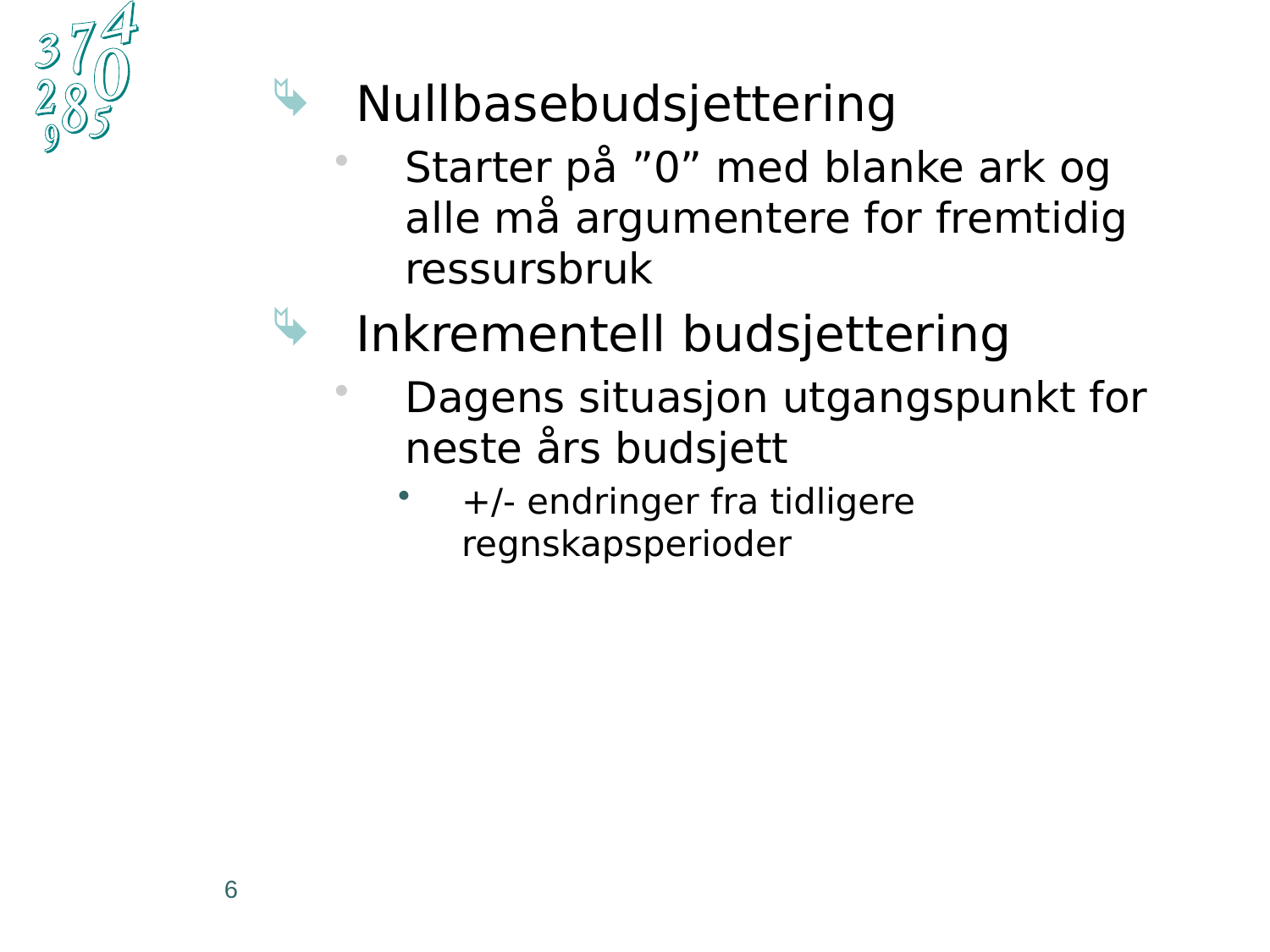

Nullbasebudsjettering
Starter på ”0” med blanke ark og alle må argumentere for fremtidig ressursbruk
Inkrementell budsjettering
Dagens situasjon utgangspunkt for neste års budsjett
+/- endringer fra tidligere regnskapsperioder
6